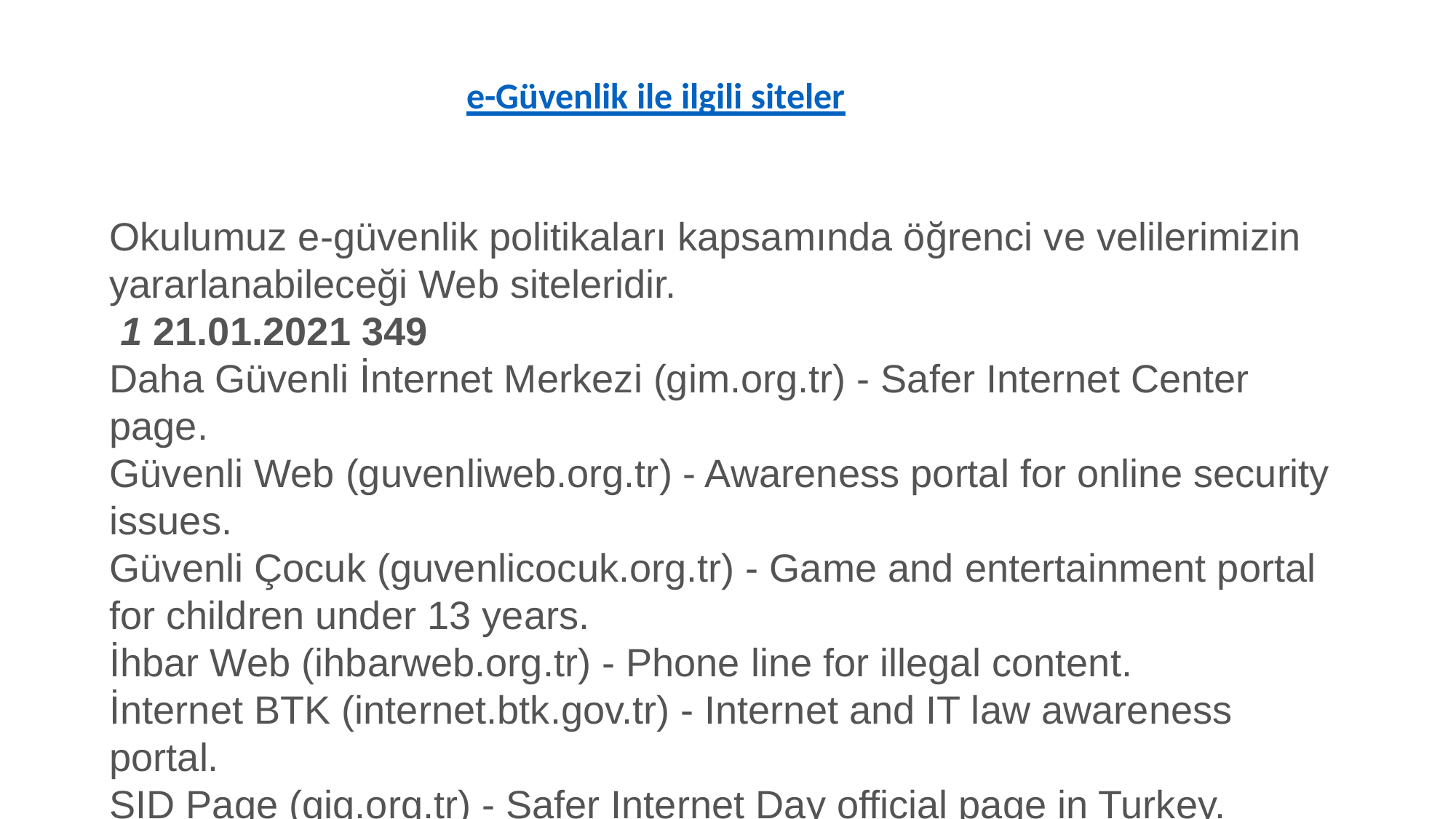

# e-Güvenlik ile ilgili siteler
Okulumuz e-güvenlik politikaları kapsamında öğrenci ve velilerimizin yararlanabileceği Web siteleridir.
 1 21.01.2021 349
Daha Güvenli İnternet Merkezi (gim.org.tr) - Safer Internet Center page.
Güvenli Web (guvenliweb.org.tr) - Awareness portal for online security issues.
Güvenli Çocuk (guvenlicocuk.org.tr) - Game and entertainment portal for children under 13 years.
İhbar Web (ihbarweb.org.tr) - Phone line for illegal content.
İnternet BTK (internet.btk.gov.tr) - Internet and IT law awareness portal.
SID Page (gig.org.tr) - Safer Internet Day official page in Turkey.